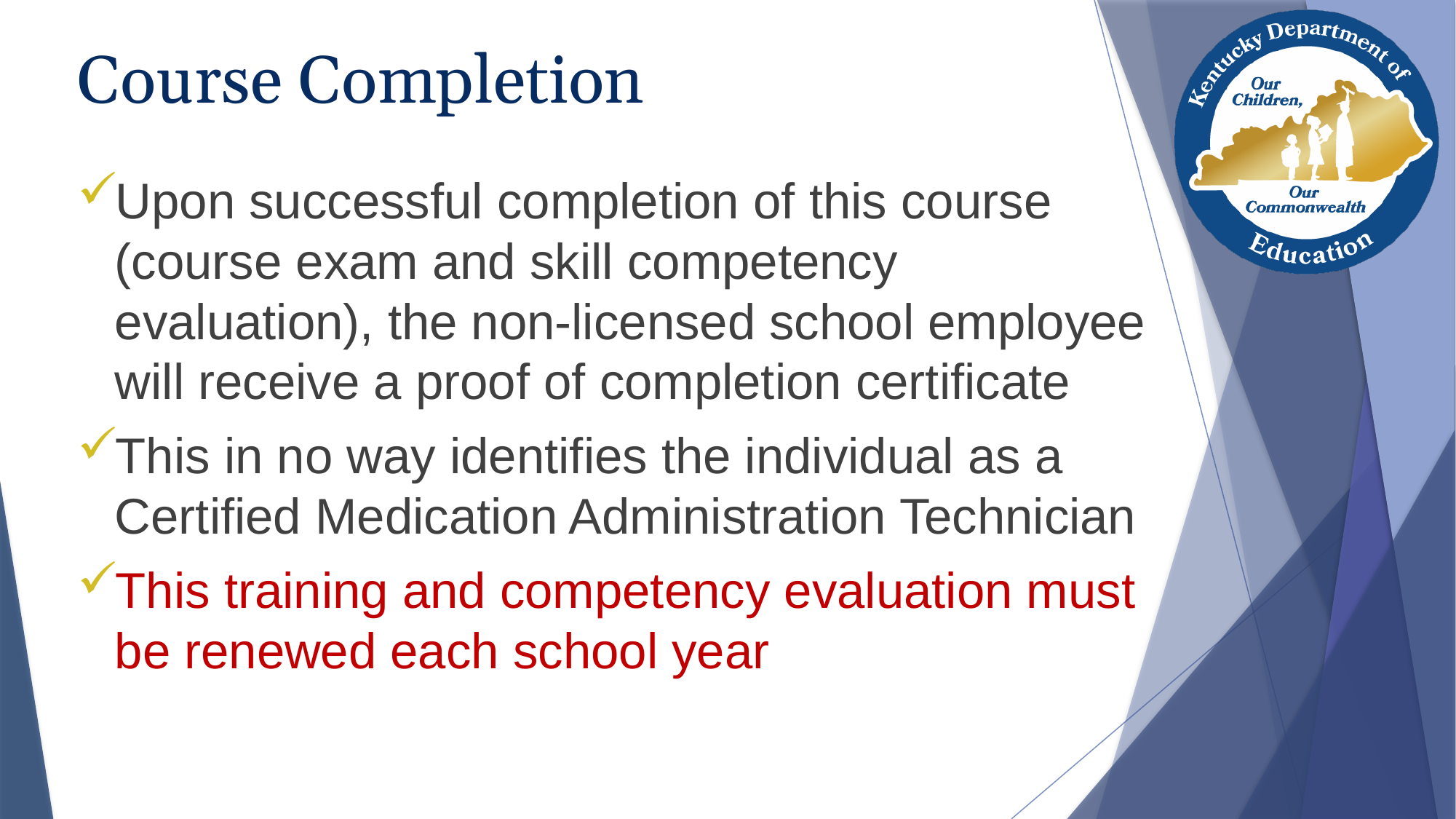

# Course Completion
Upon successful completion of this course (course exam and skill competency evaluation), the non-licensed school employee will receive a proof of completion certificate
This in no way identifies the individual as a Certified Medication Administration Technician
This training and competency evaluation must be renewed each school year